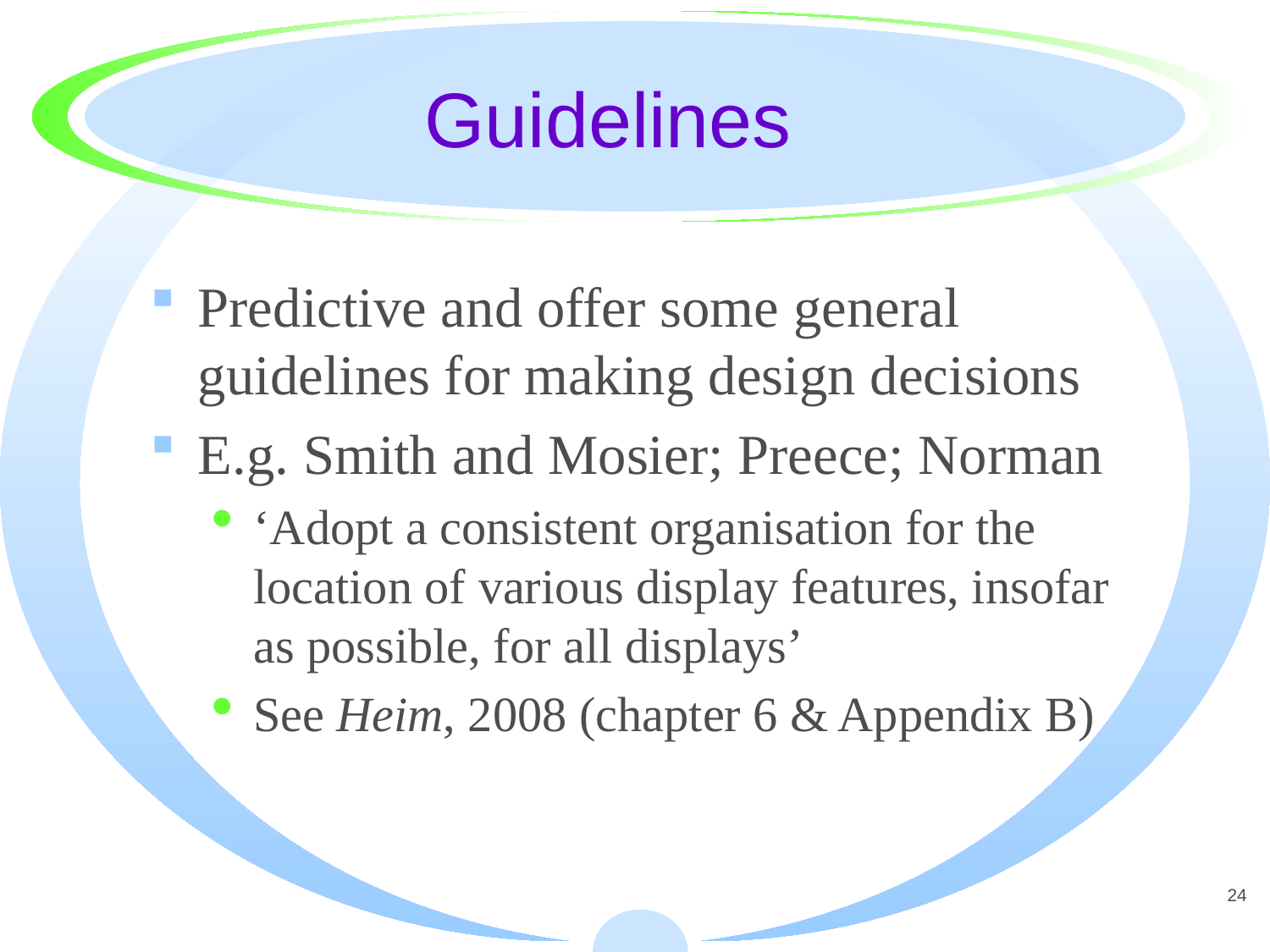

# Guidelines
Predictive and offer some general guidelines for making design decisions
E.g. Smith and Mosier; Preece; Norman
‘Adopt a consistent organisation for the location of various display features, insofar as possible, for all displays’
See Heim, 2008 (chapter 6 & Appendix B)
24